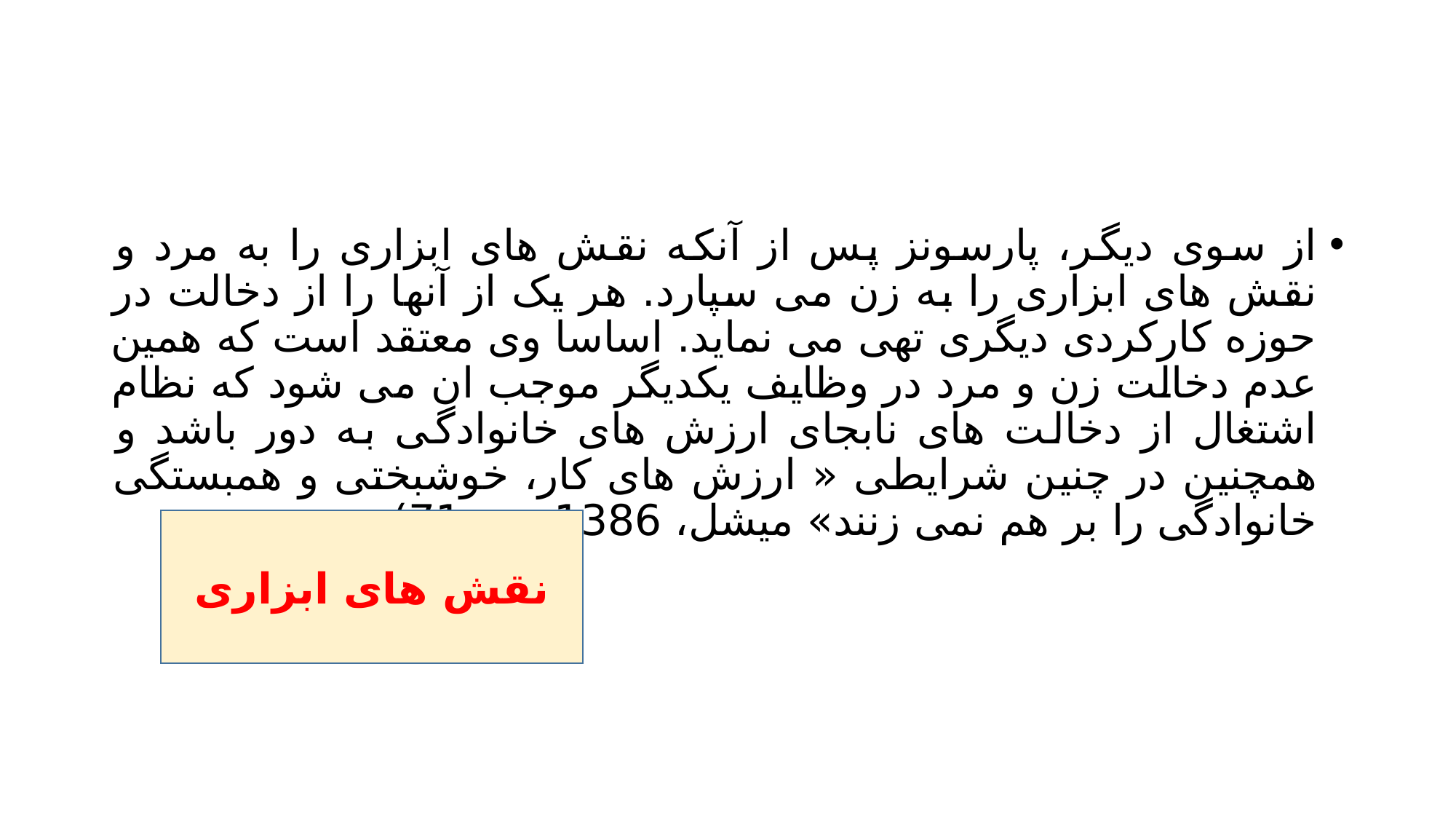

#
از سوی دیگر، پارسونز پس از آنکه نقش های ابزاری را به مرد و نقش های ابزاری را به زن می سپارد. هر یک از آنها را از دخالت در حوزه کارکردی دیگری تهی می نماید. اساسا وی معتقد است که همین عدم دخالت زن و مرد در وظایف یکدیگر موجب ان می شود که نظام اشتغال از دخالت های نابجای ارزش های خانوادگی به دور باشد و همچنین در چنین شرایطی « ارزش های کار، خوشبختی و همبستگی خانوادگی را بر هم نمی زنند» میشل، 1386، ص 71)
نقش های ابزاری